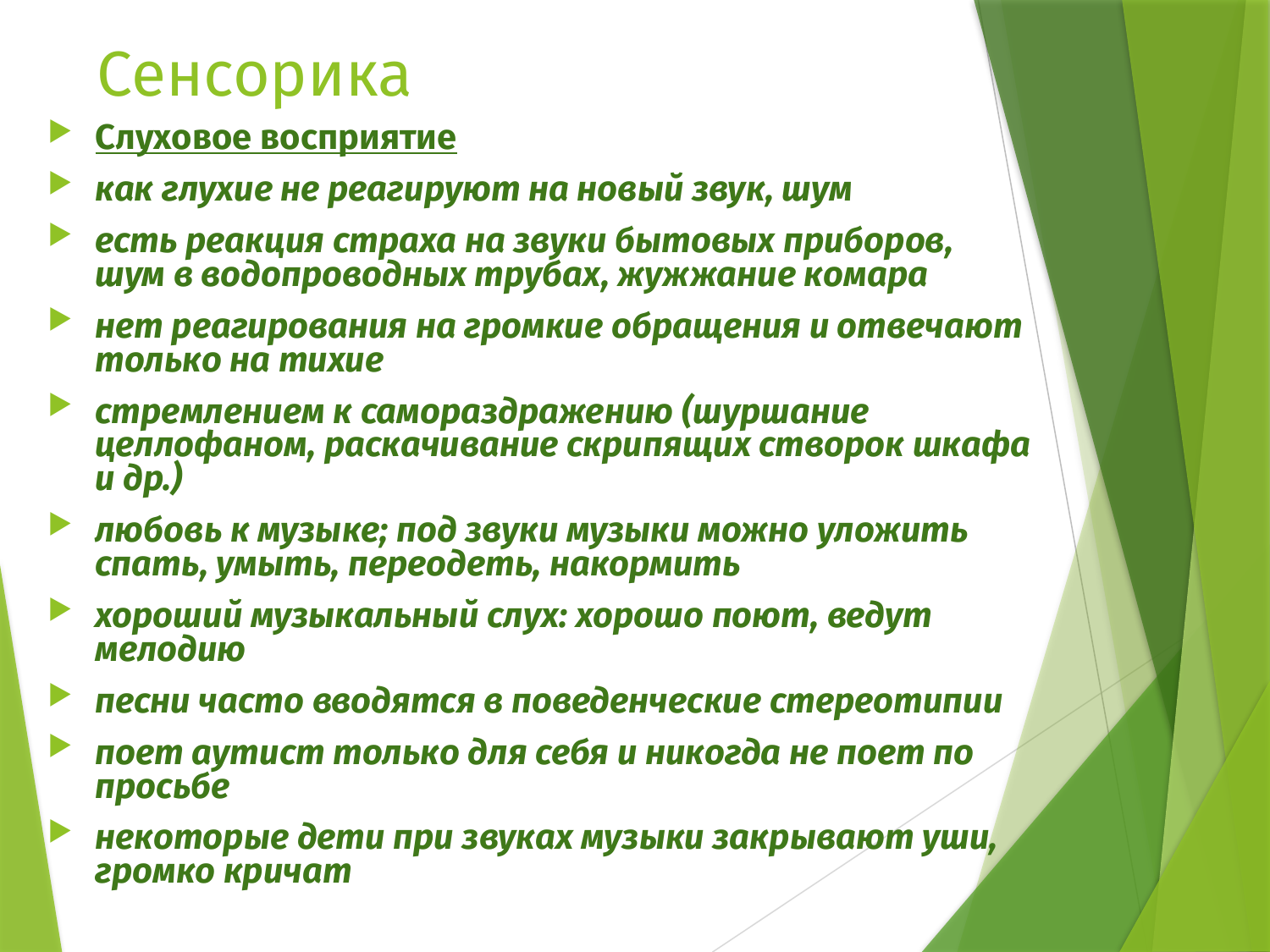

# Сенсорика
Слуховое восприятие
как глухие не реагируют на новый звук, шум
есть реакция страха на звуки бытовых приборов, шум в водопроводных трубах, жужжание комара
нет реагирования на громкие обращения и отвечают только на тихие
стремлением к самораздражению (шуршание целлофаном, раскачивание скрипящих створок шкафа и др.)
любовь к музыке; под звуки музыки можно уложить спать, умыть, переодеть, накормить
хороший музыкальный слух: хорошо поют, ведут мелодию
песни часто вводятся в поведенческие стереотипии
поет аутист только для себя и никогда не поет по просьбе
некоторые дети при звуках музыки закрывают уши, громко кричат